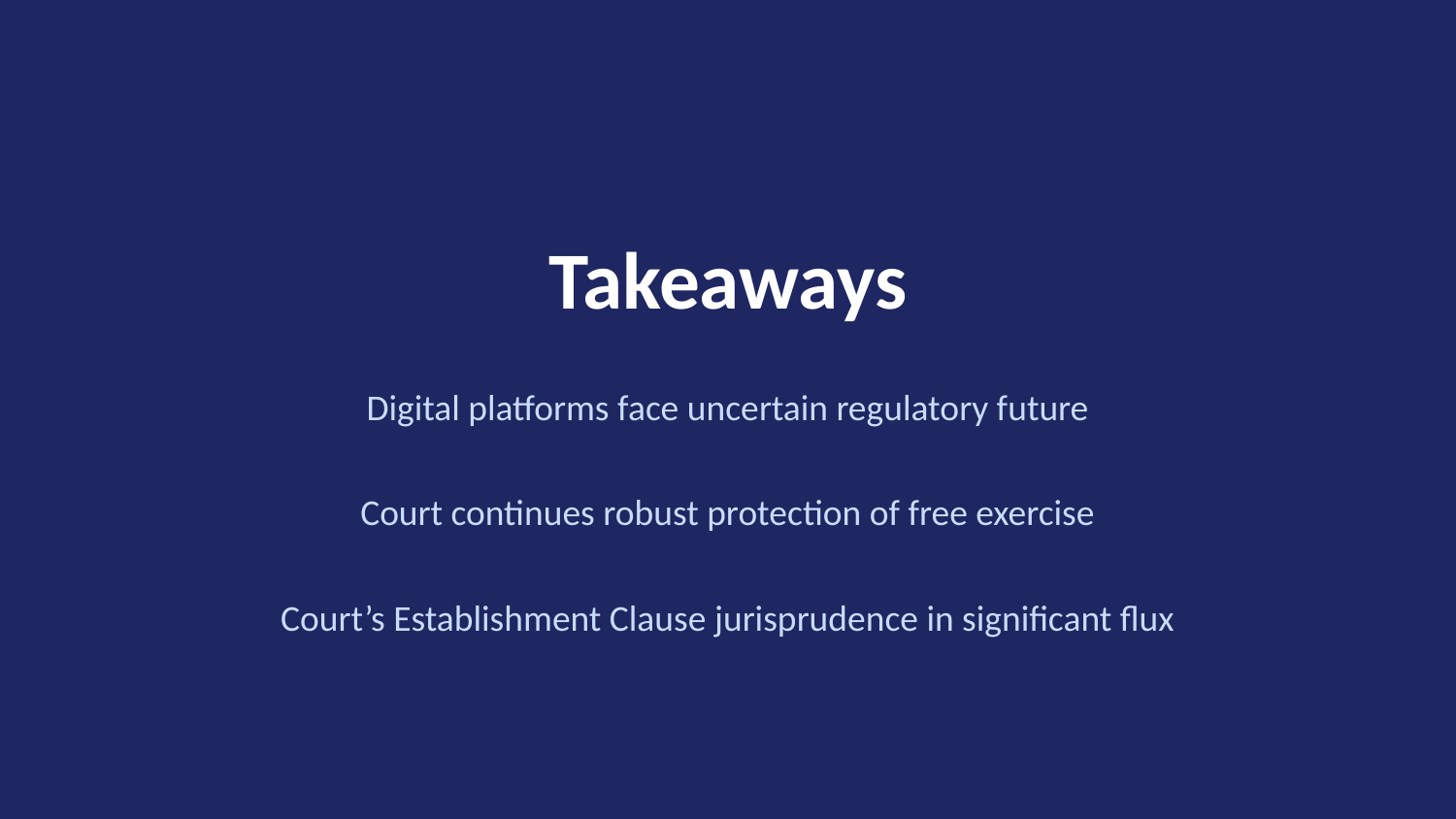

Takeaways

Digital platforms face uncertain regulatory future

Court continues robust protection of free exercise

Court’s Establishment Clause jurisprudence in significant flux